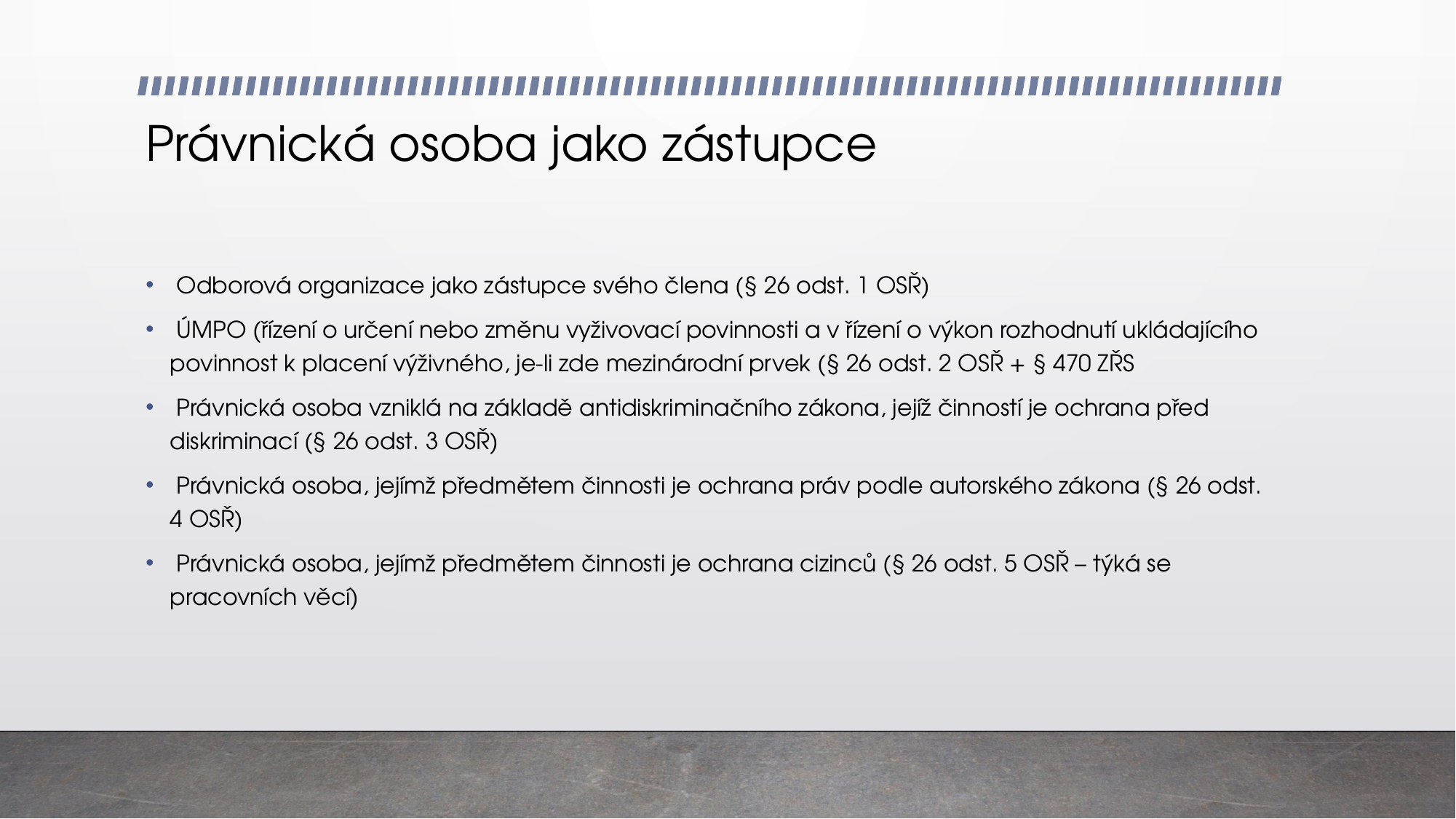

# Právnická osoba jako zástupce
 Odborová organizace jako zástupce svého člena (§ 26 odst. 1 OSŘ)
 ÚMPO (řízení o určení nebo změnu vyživovací povinnosti a v řízení o výkon rozhodnutí ukládajícího povinnost k placení výživného, je-li zde mezinárodní prvek (§ 26 odst. 2 OSŘ + § 470 ZŘS
 Právnická osoba vzniklá na základě antidiskriminačního zákona, jejíž činností je ochrana před diskriminací (§ 26 odst. 3 OSŘ)
 Právnická osoba, jejímž předmětem činnosti je ochrana práv podle autorského zákona (§ 26 odst. 4 OSŘ)
 Právnická osoba, jejímž předmětem činnosti je ochrana cizinců (§ 26 odst. 5 OSŘ – týká se pracovních věcí)